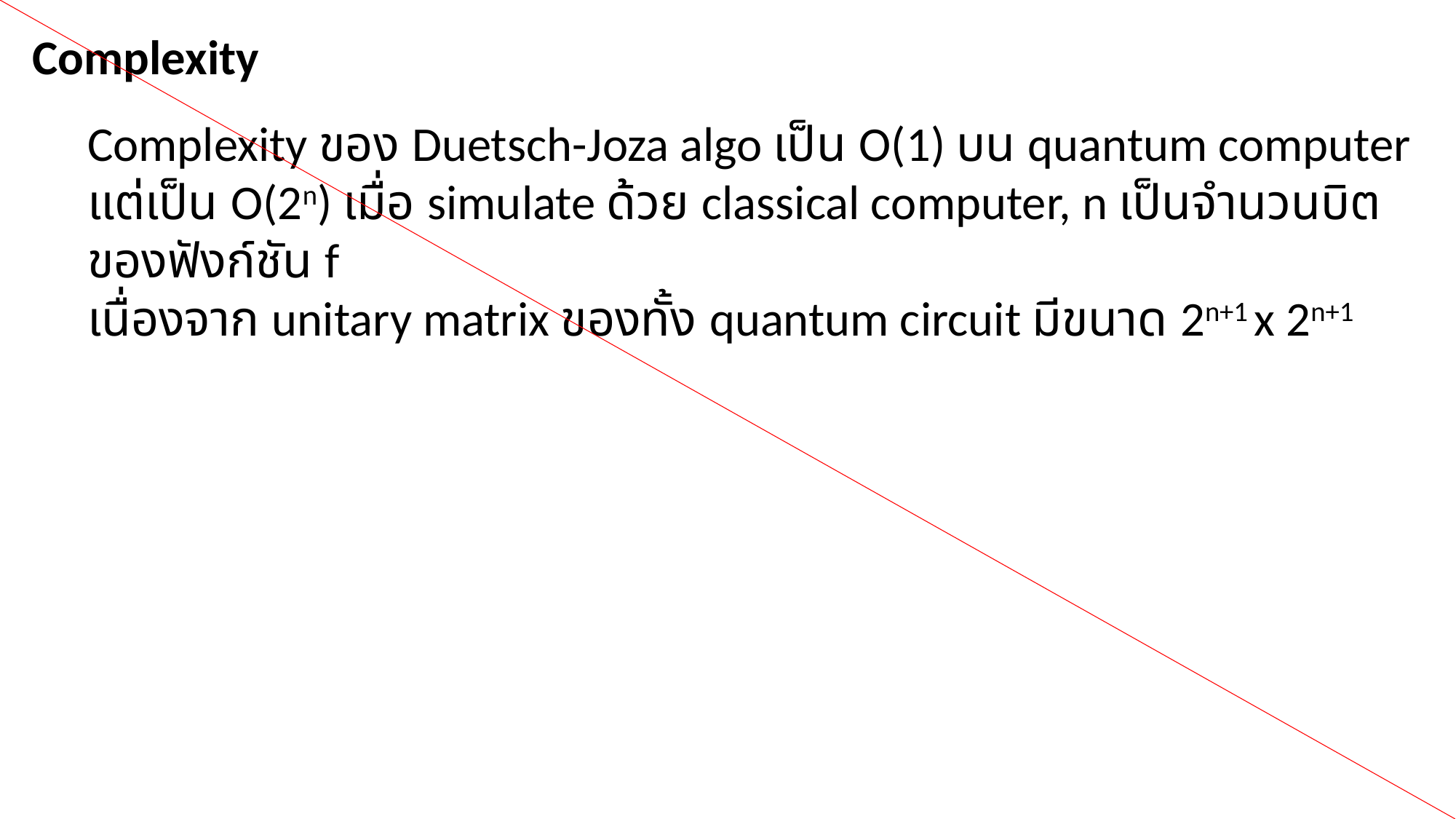

Complexity
Complexity ของ Duetsch-Joza algo เป็น O(1) บน quantum computer
แต่เป็น O(2n) เมื่อ simulate ด้วย classical computer, n เป็นจำนวนบิตของฟังก์ชัน f
เนื่องจาก unitary matrix ของทั้ง quantum circuit มีขนาด 2n+1 x 2n+1